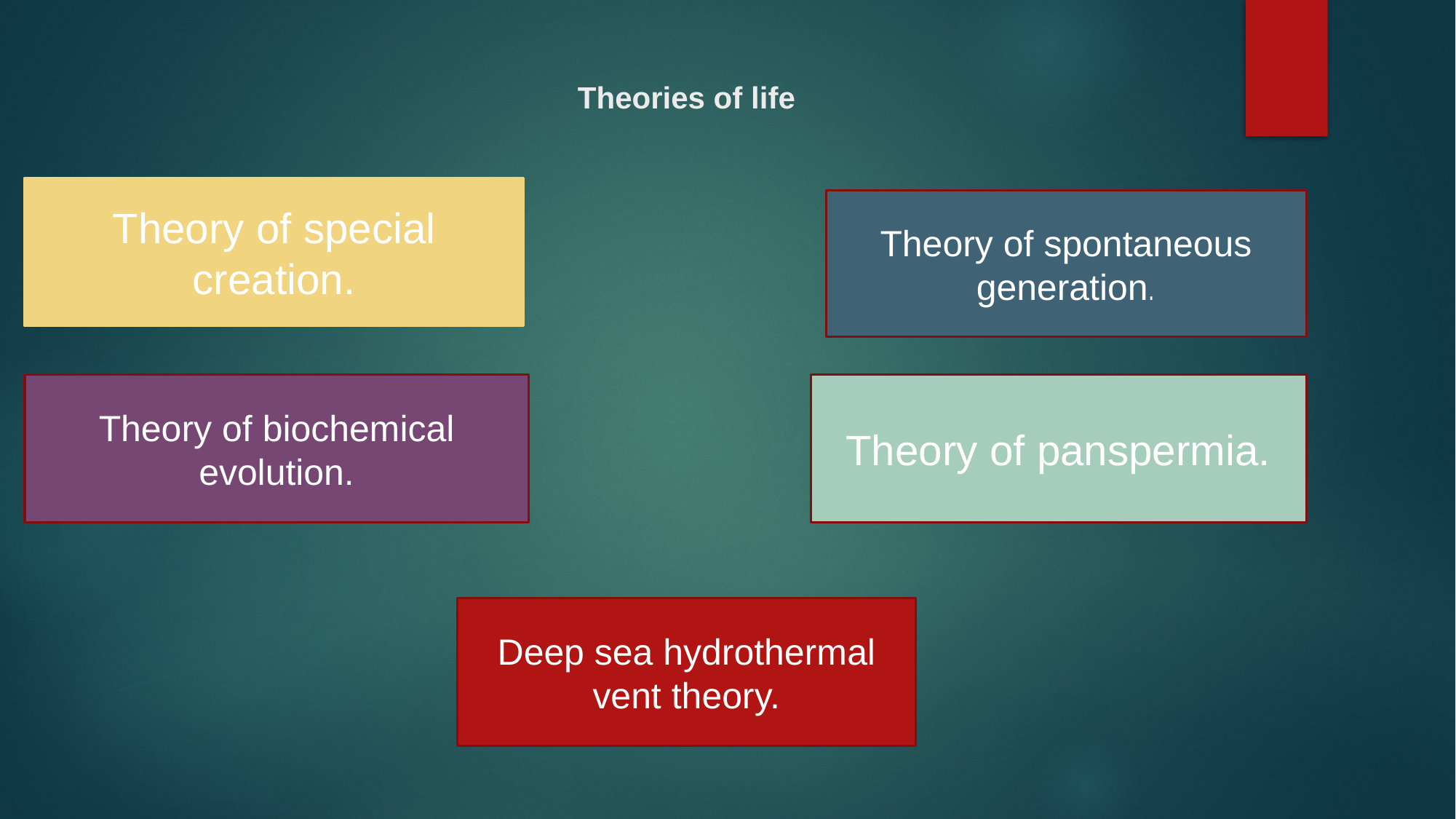

# Theories of life
Theory of special creation.
Theory of spontaneous generation.
Theory of panspermia.
Theory of biochemical evolution.
Deep sea hydrothermal vent theory.